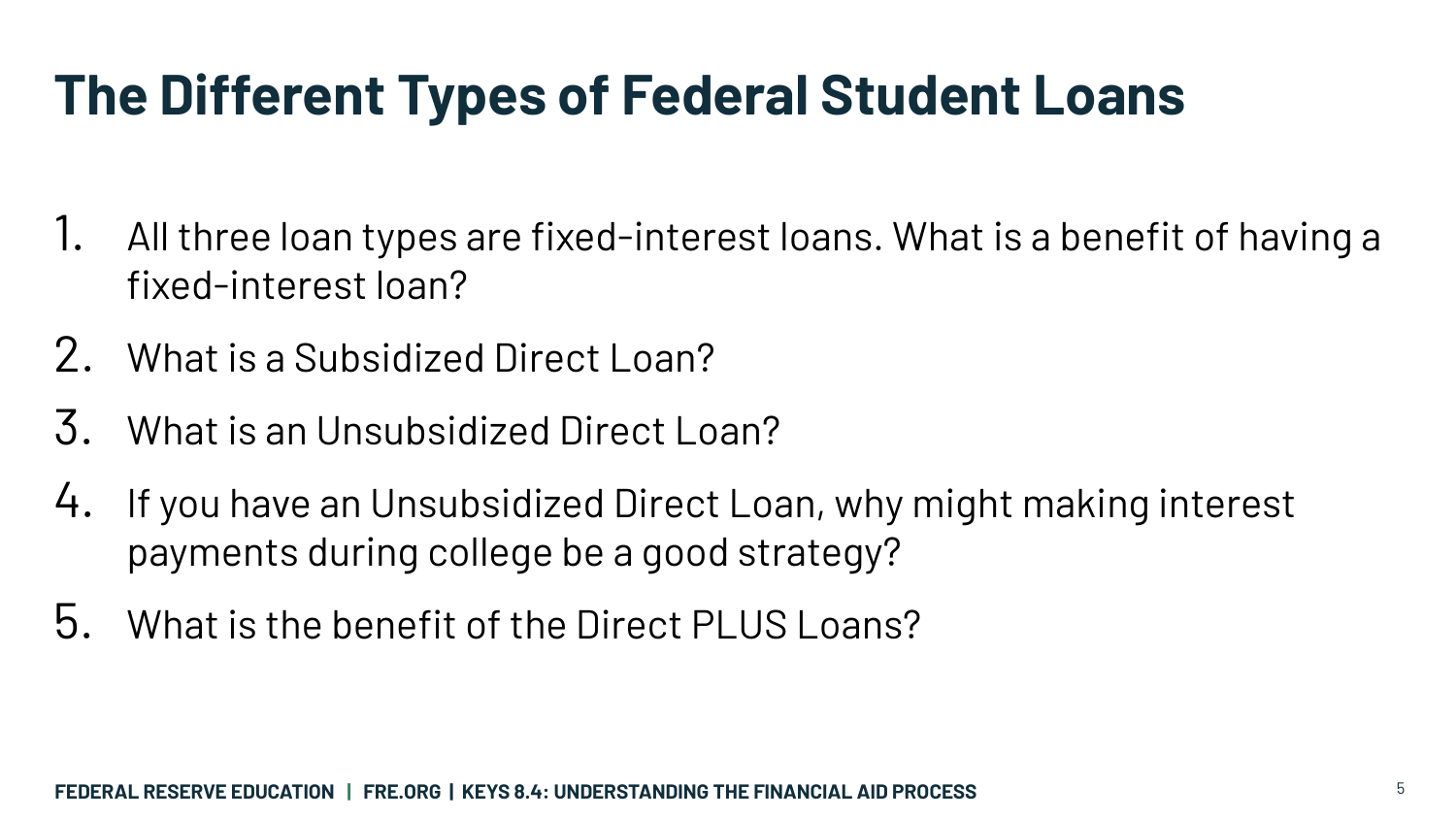

# The Different Types of Federal Student Loans
All three loan types are fixed-interest loans. What is a benefit of having a fixed-interest loan?
What is a Subsidized Direct Loan?
What is an Unsubsidized Direct Loan?
If you have an Unsubsidized Direct Loan, why might making interest payments during college be a good strategy?
What is the benefit of the Direct PLUS Loans?